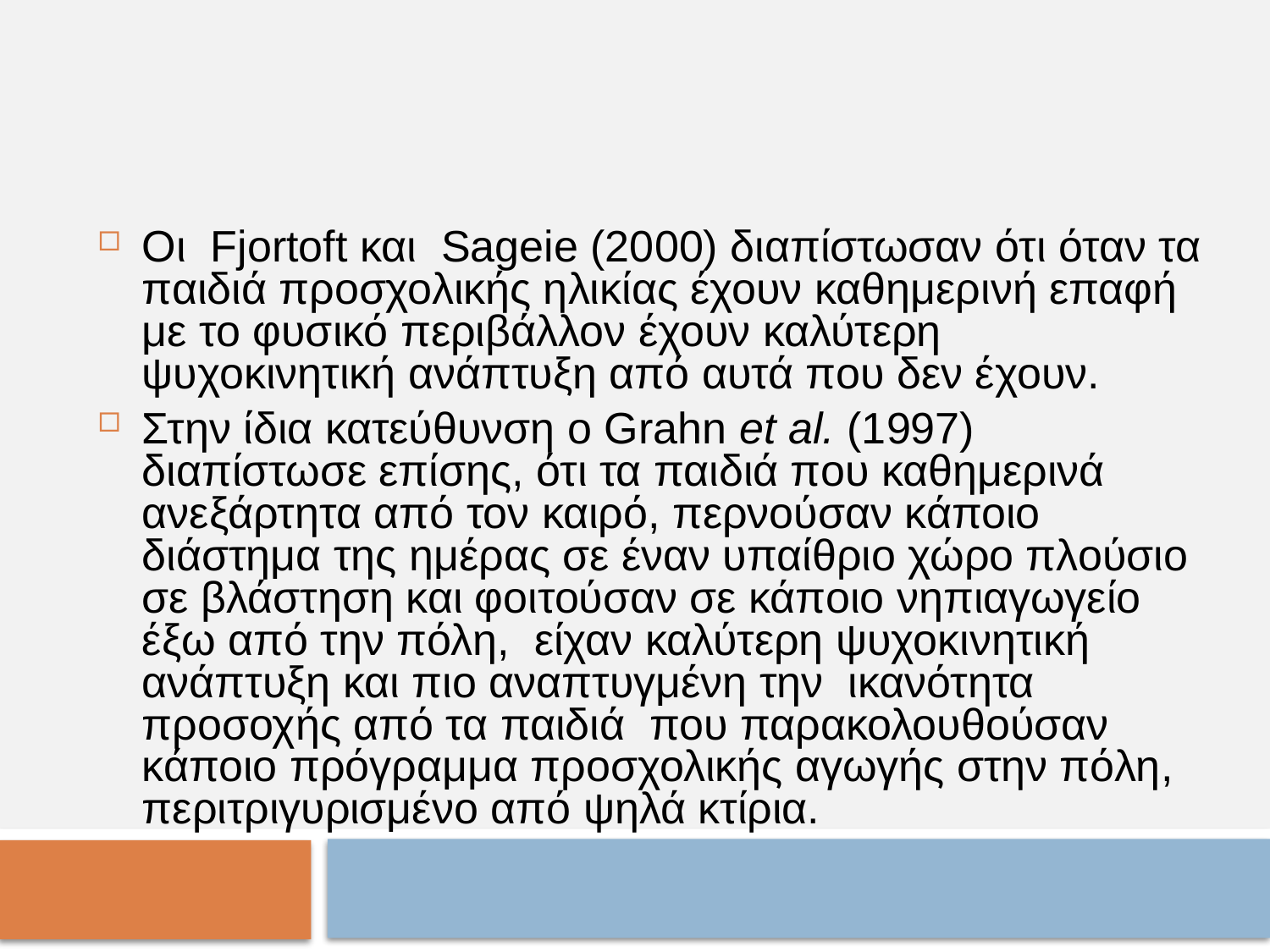

Οι  Fjortoft και  Sageie (2000) διαπίστωσαν ότι όταν τα παιδιά προσχολικής ηλικίας έχουν καθημερινή επαφή με το φυσικό περιβάλλον έχουν καλύτερη ψυχοκινητική ανάπτυξη από αυτά που δεν έχουν.
Στην ίδια κατεύθυνση ο Grahn et al. (1997)  διαπίστωσε επίσης, ότι τα παιδιά που καθημερινά ανεξάρτητα από τον καιρό, περνούσαν κάποιο διάστημα της ημέρας σε έναν υπαίθριο χώρο πλούσιο σε βλάστηση και φοιτούσαν σε κάποιο νηπιαγωγείο έξω από την πόλη,  είχαν καλύτερη ψυχοκινητική ανάπτυξη και πιο αναπτυγμένη την  ικανότητα προσοχής από τα παιδιά  που παρακολουθούσαν κάποιο πρόγραμμα προσχολικής αγωγής στην πόλη, περιτριγυρισμένο από ψηλά κτίρια.